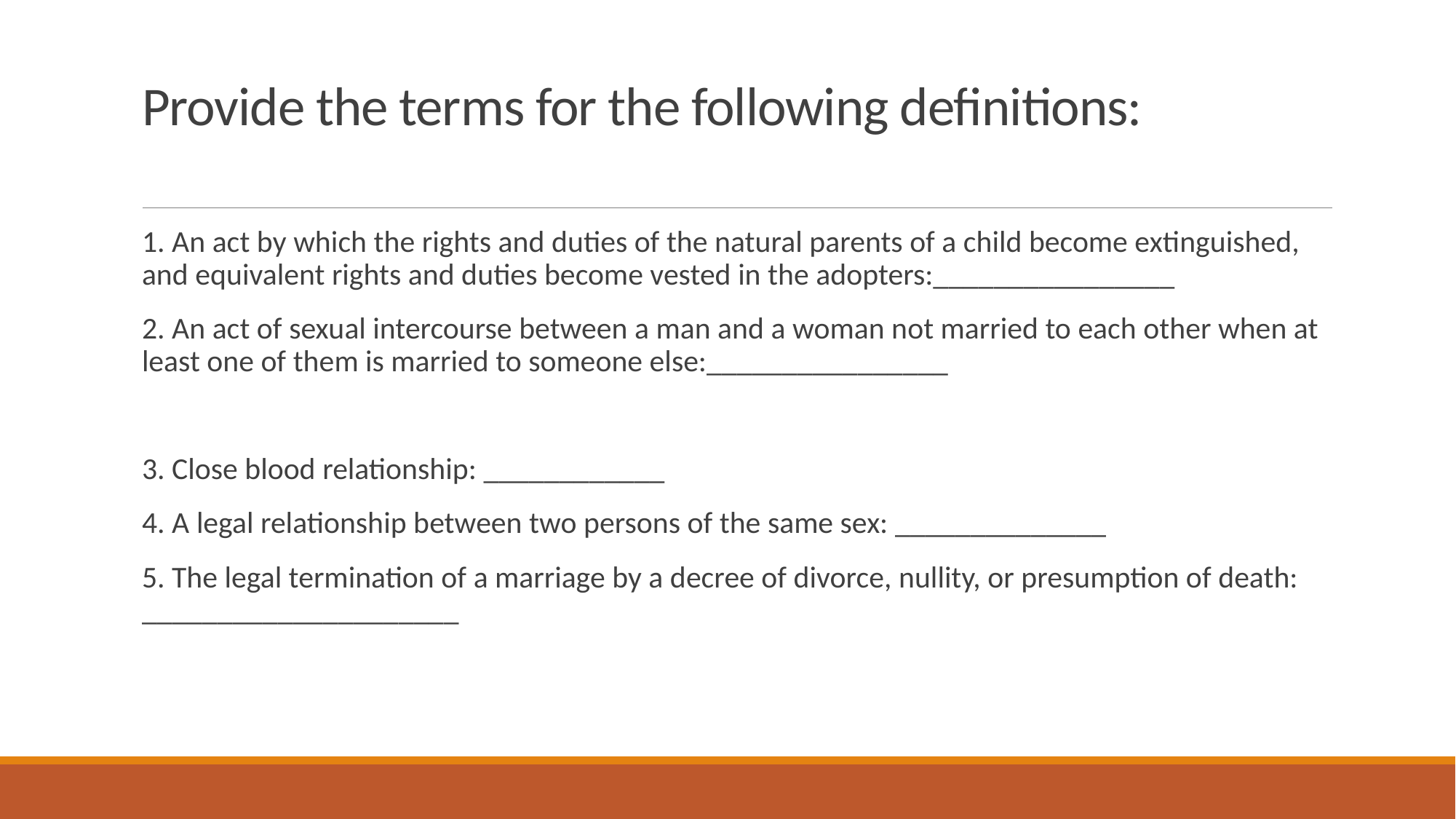

# Provide the terms for the following definitions:
1. An act by which the rights and duties of the natural parents of a child become extinguished, and equivalent rights and duties become vested in the adopters:________________
2. An act of sexual intercourse between a man and a woman not married to each other when at least one of them is married to someone else:________________

3. Close blood relationship: ____________
4. A legal relationship between two persons of the same sex: ______________
5. The legal termination of a marriage by a decree of divorce, nullity, or presumption of death: _____________________